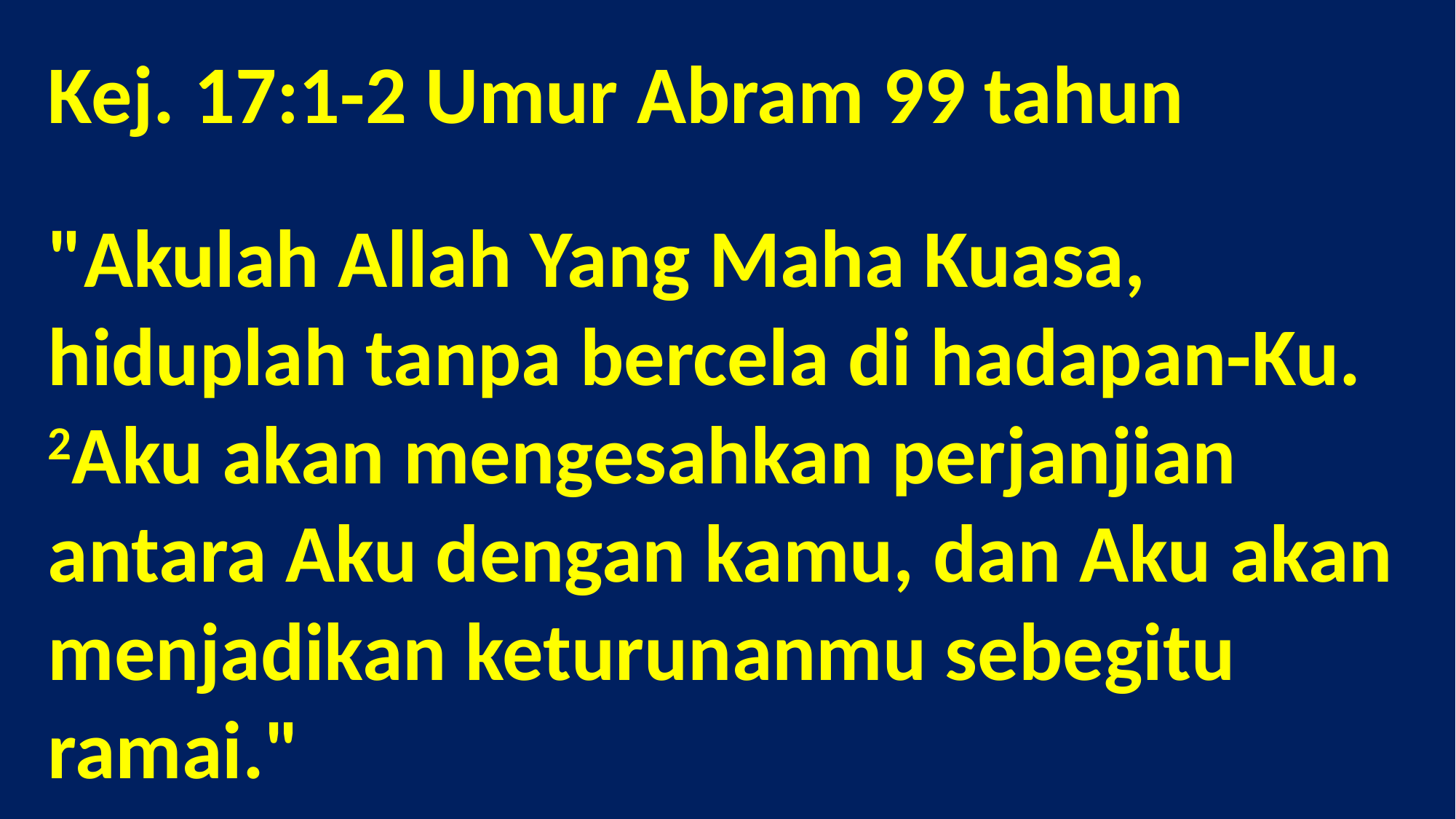

Kej. 17:1-2 Umur Abram 99 tahun

"Akulah Allah Yang Maha Kuasa, hiduplah tanpa bercela di hadapan-Ku. 2Aku akan mengesahkan perjanjian antara Aku dengan kamu, dan Aku akan menjadikan keturunanmu sebegitu ramai."